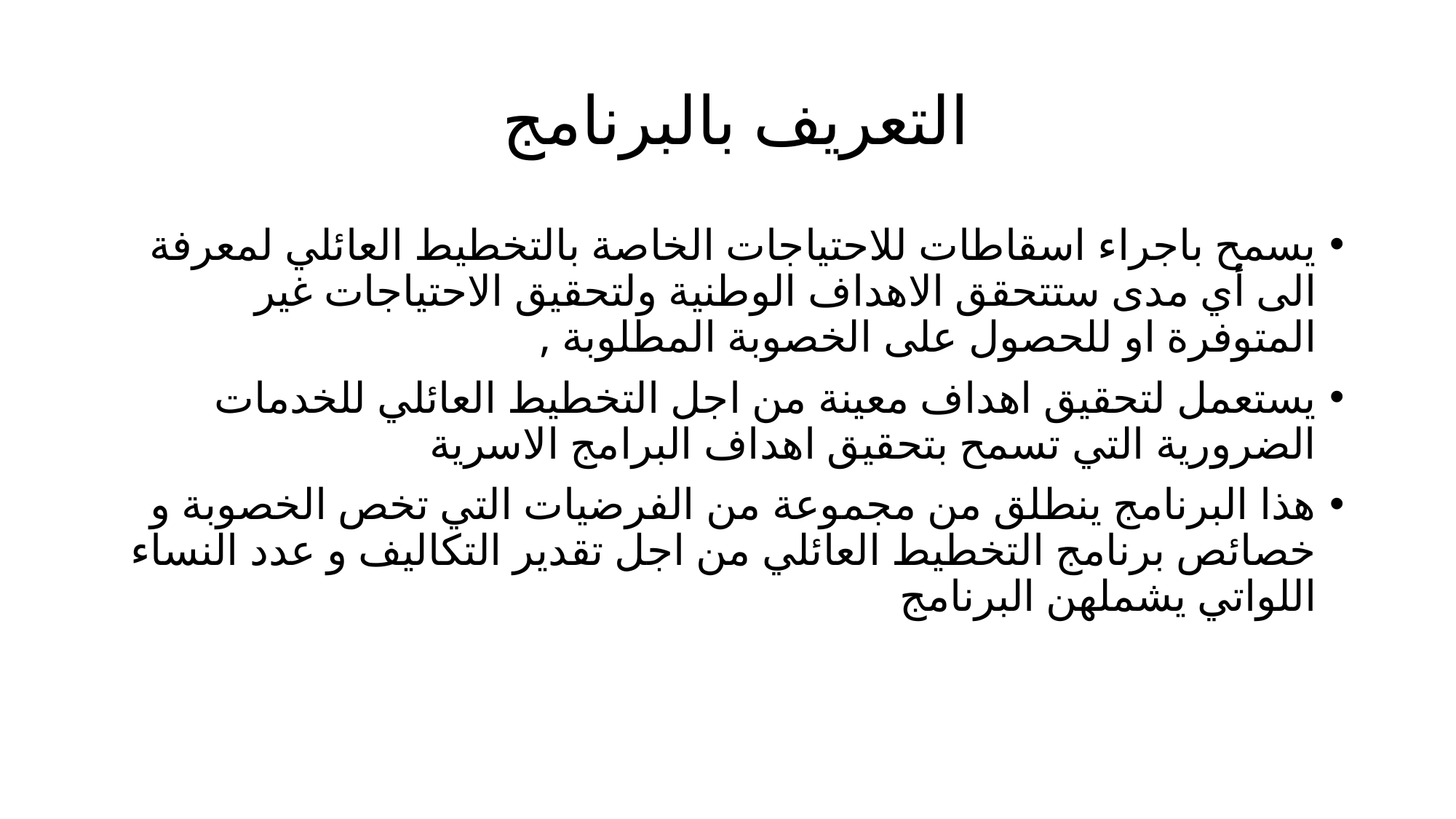

# التعريف بالبرنامج
يسمح باجراء اسقاطات للاحتياجات الخاصة بالتخطيط العائلي لمعرفة الى أي مدى ستتحقق الاهداف الوطنية ولتحقيق الاحتياجات غير المتوفرة او للحصول على الخصوبة المطلوبة ,
يستعمل لتحقيق اهداف معينة من اجل التخطيط العائلي للخدمات الضرورية التي تسمح بتحقيق اهداف البرامج الاسرية
هذا البرنامج ينطلق من مجموعة من الفرضيات التي تخص الخصوبة و خصائص برنامج التخطيط العائلي من اجل تقدير التكاليف و عدد النساء اللواتي يشملهن البرنامج